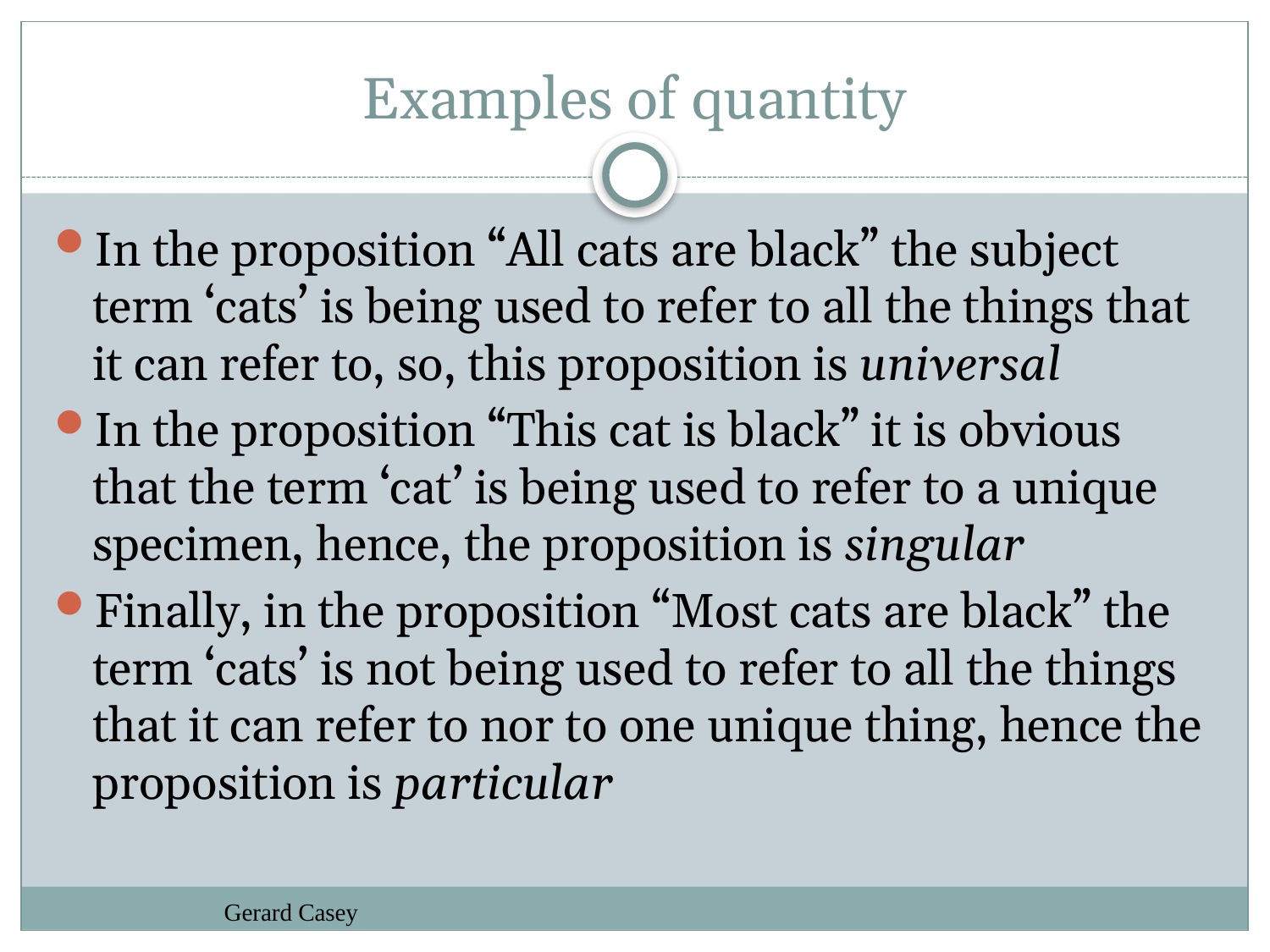

# Examples of quantity
In the proposition “All cats are black” the subject term ‘cats’ is being used to refer to all the things that it can refer to, so, this proposition is universal
In the proposition “This cat is black” it is obvious that the term ‘cat’ is being used to refer to a unique specimen, hence, the proposition is singular
Finally, in the proposition “Most cats are black” the term ‘cats’ is not being used to refer to all the things that it can refer to nor to one unique thing, hence the proposition is particular
Gerard Casey